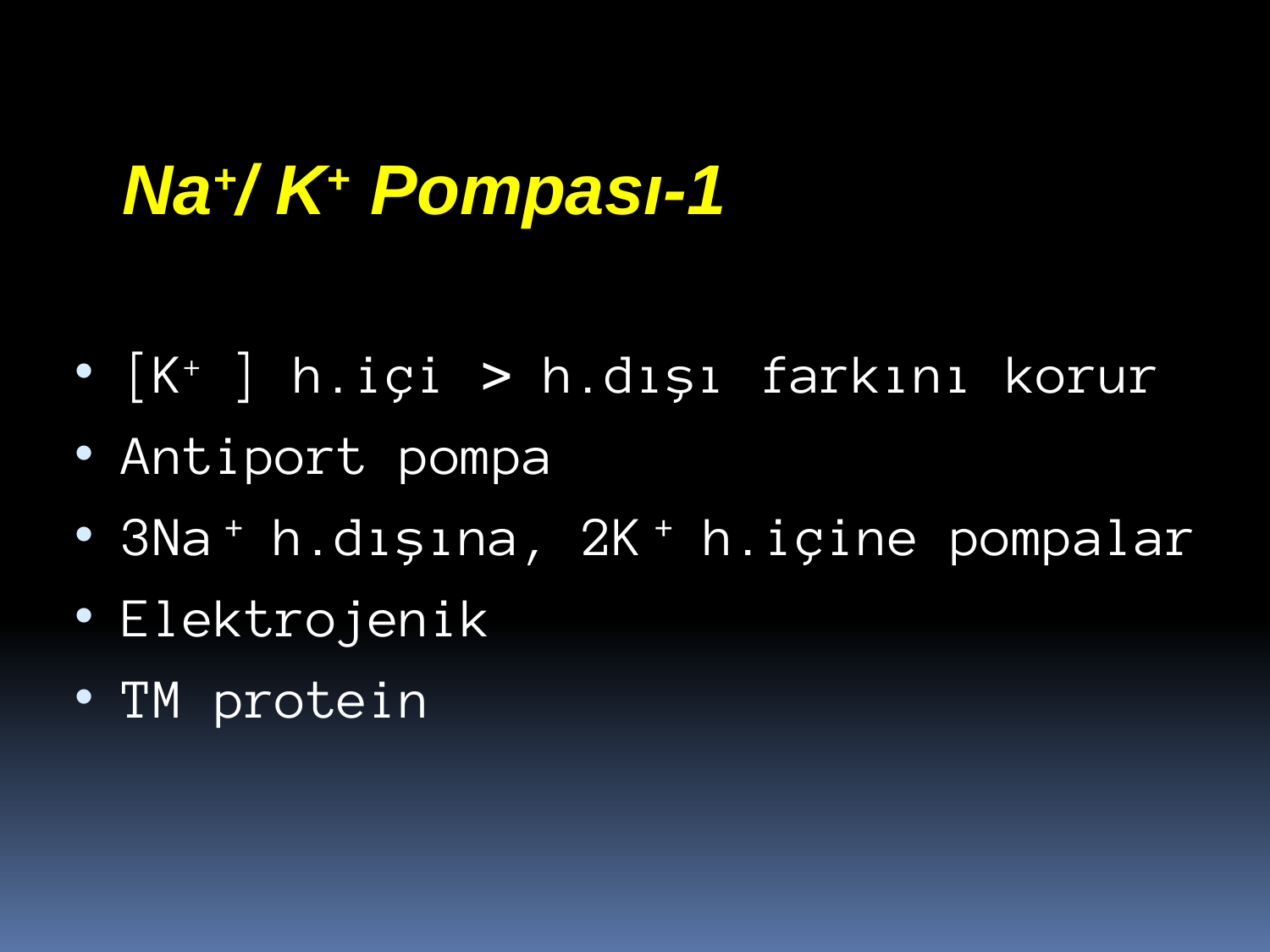

Na+/ K+ Pompası-1

[K+ ] h.içi > h.dışı farkını korur
Antiport pompa
3Na + h.dışına, 2K + h.içine pompalar
Elektrojenik
TM protein